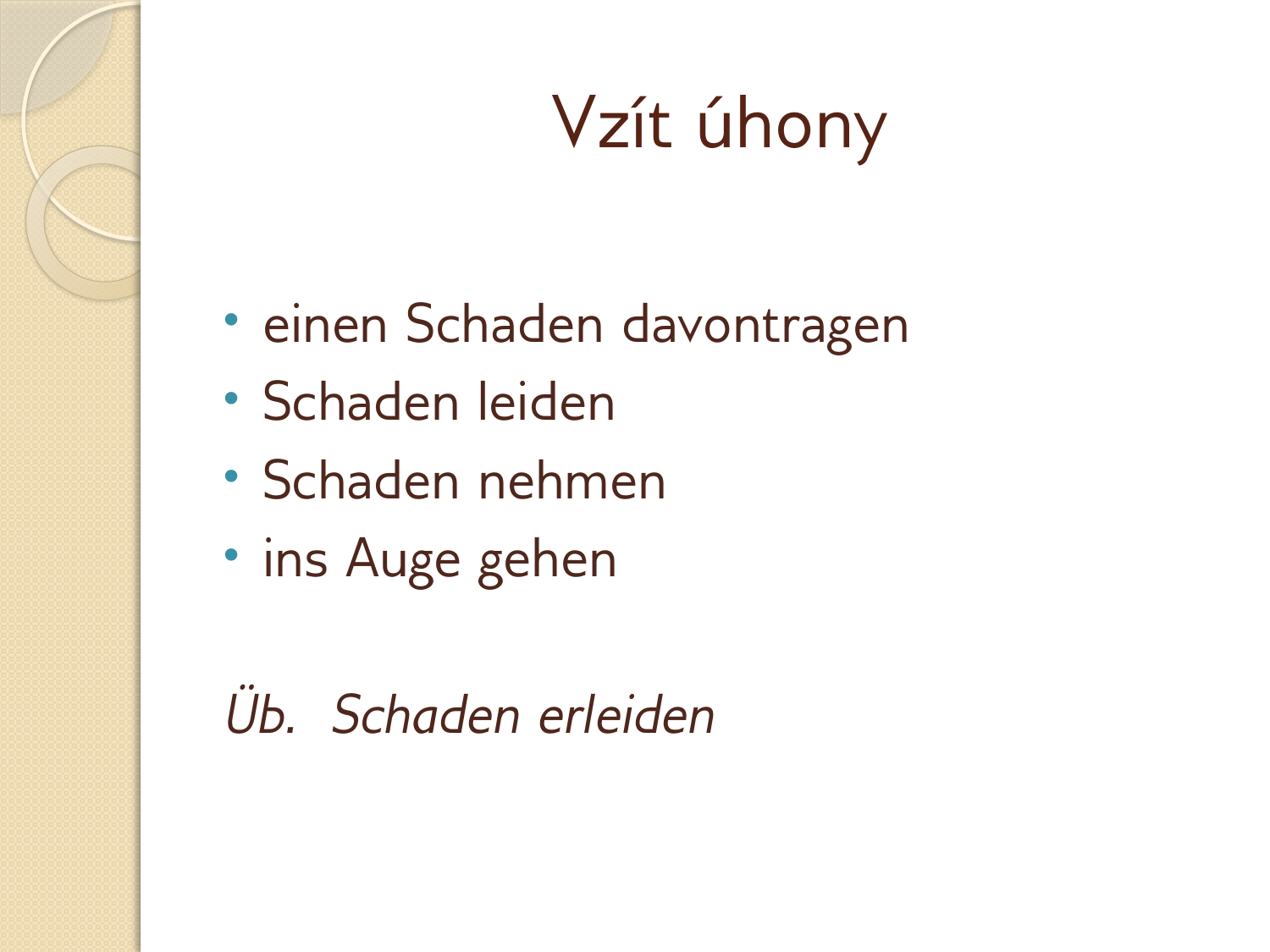

# Vzít úhony

einen Schaden davontragen
Schaden leiden
Schaden nehmen
ins Auge gehen

Üb.  Schaden erleiden